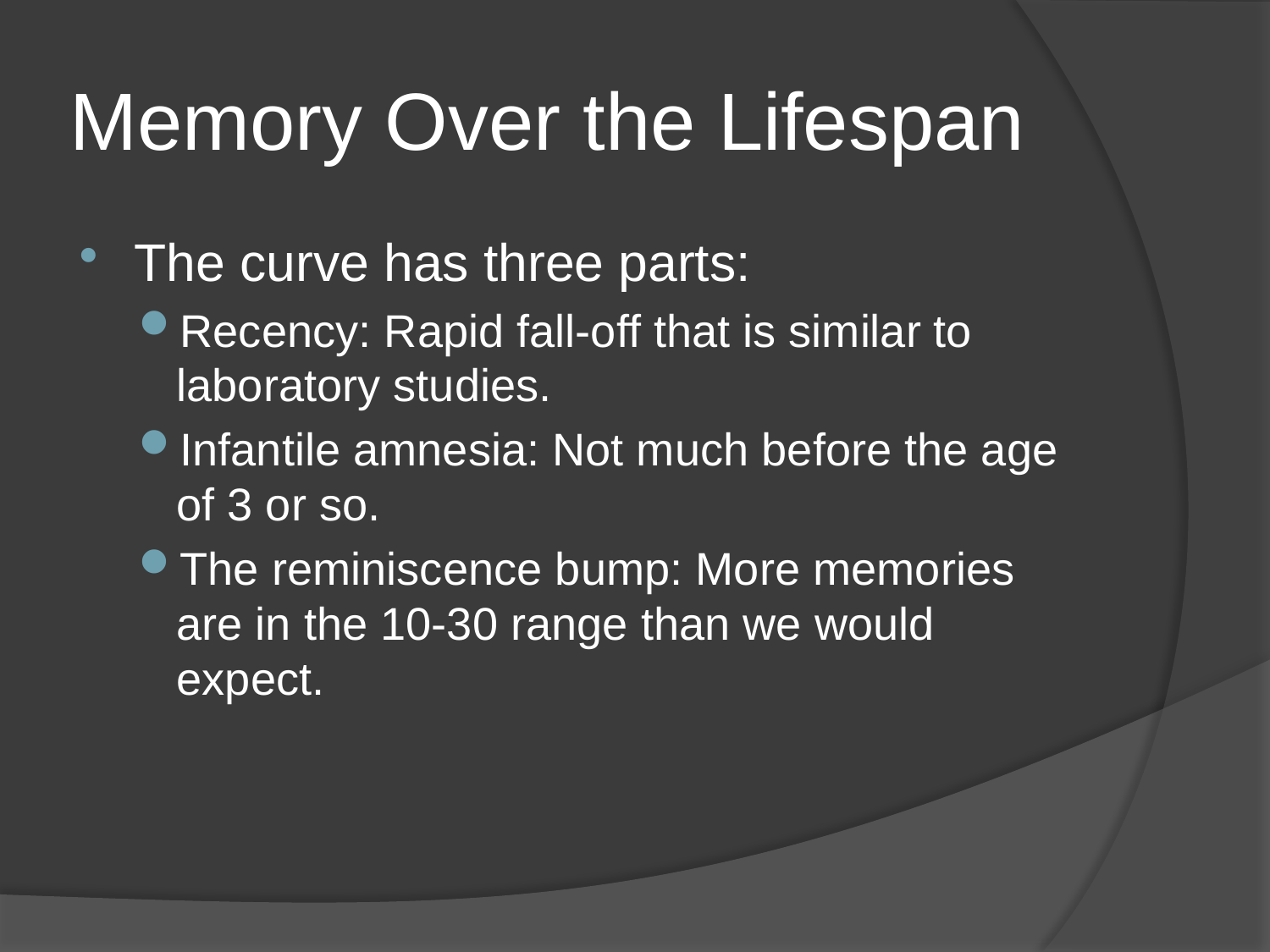

# Memory Over the Lifespan
The curve has three parts:
Recency: Rapid fall-off that is similar to laboratory studies.
Infantile amnesia: Not much before the age of 3 or so.
The reminiscence bump: More memories are in the 10-30 range than we would expect.